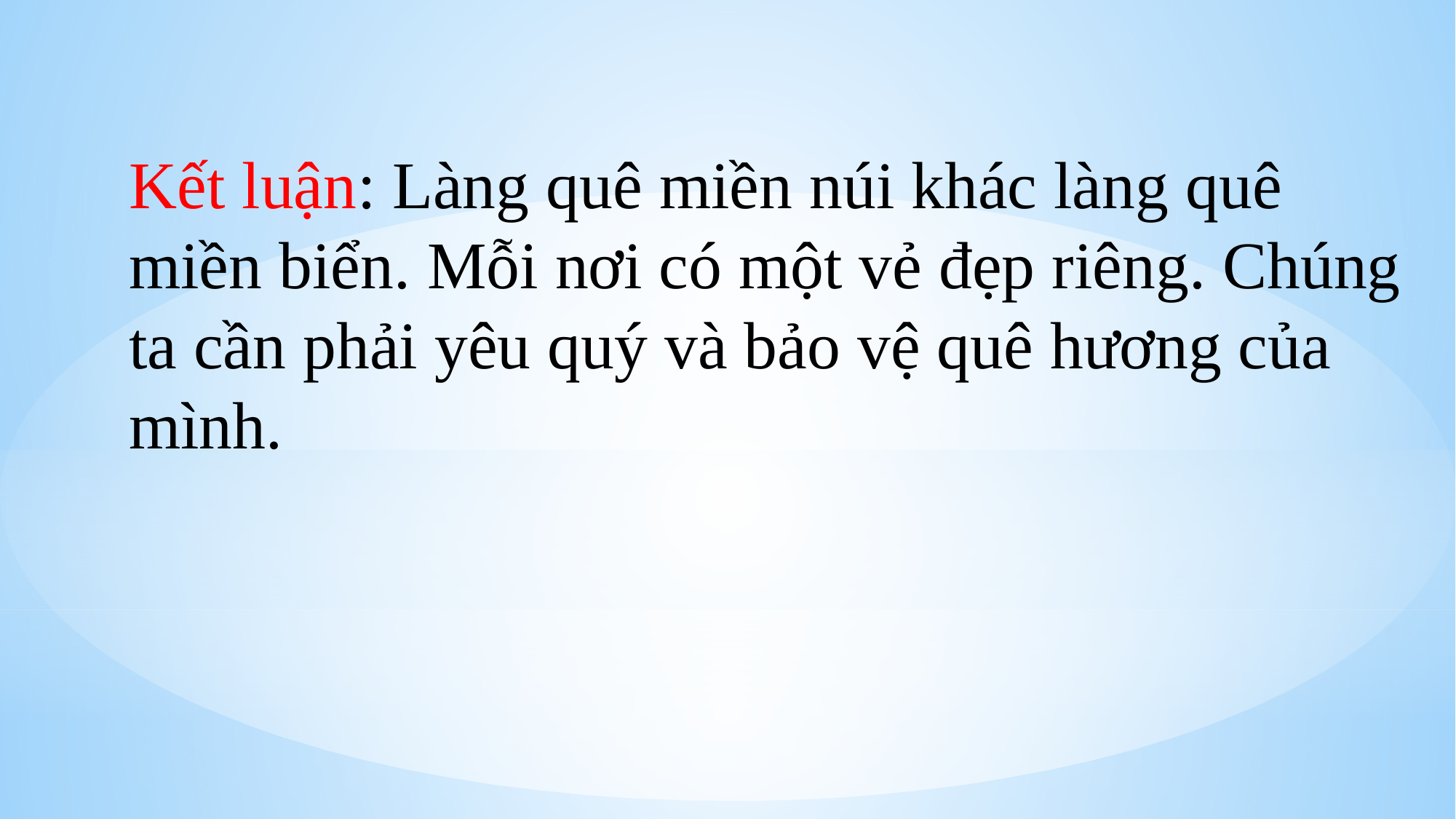

Kết luận: Làng quê miền núi khác làng quê miền biển. Mỗi nơi có một vẻ đẹp riêng. Chúng ta cần phải yêu quý và bảo vệ quê hương của mình.